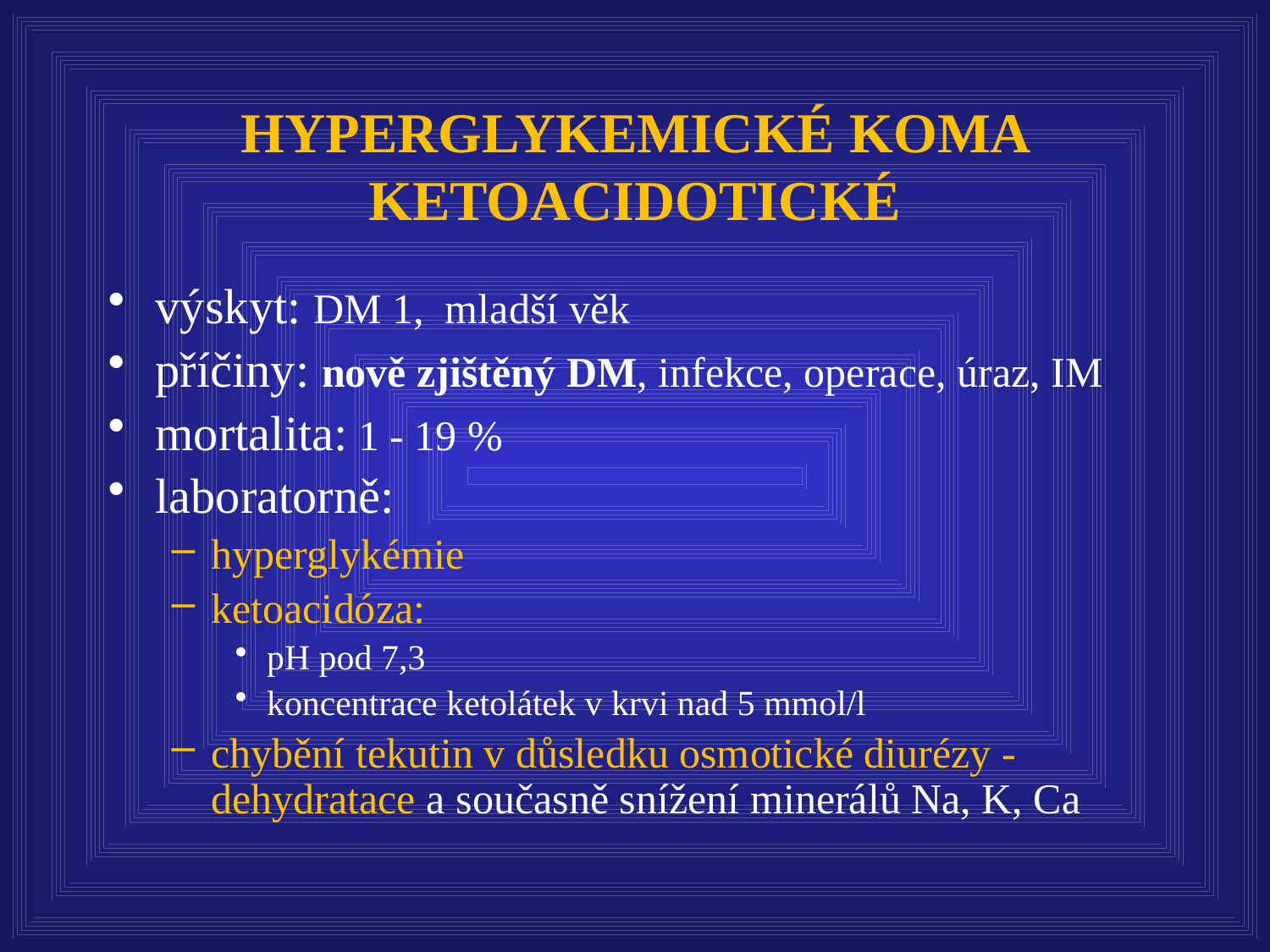

# HYPERGLYKEMICKÉ KOMA KETOACIDOTICKÉ
výskyt: DM 1,  mladší věk
příčiny: nově zjištěný DM, infekce, operace, úraz, IM
mortalita: 1 - 19 %
laboratorně:
hyperglykémie
ketoacidóza:
pH pod 7,3
koncentrace ketolátek v krvi nad 5 mmol/l
chybění tekutin v důsledku osmotické diurézy - dehydratace a současně snížení minerálů Na, K, Ca